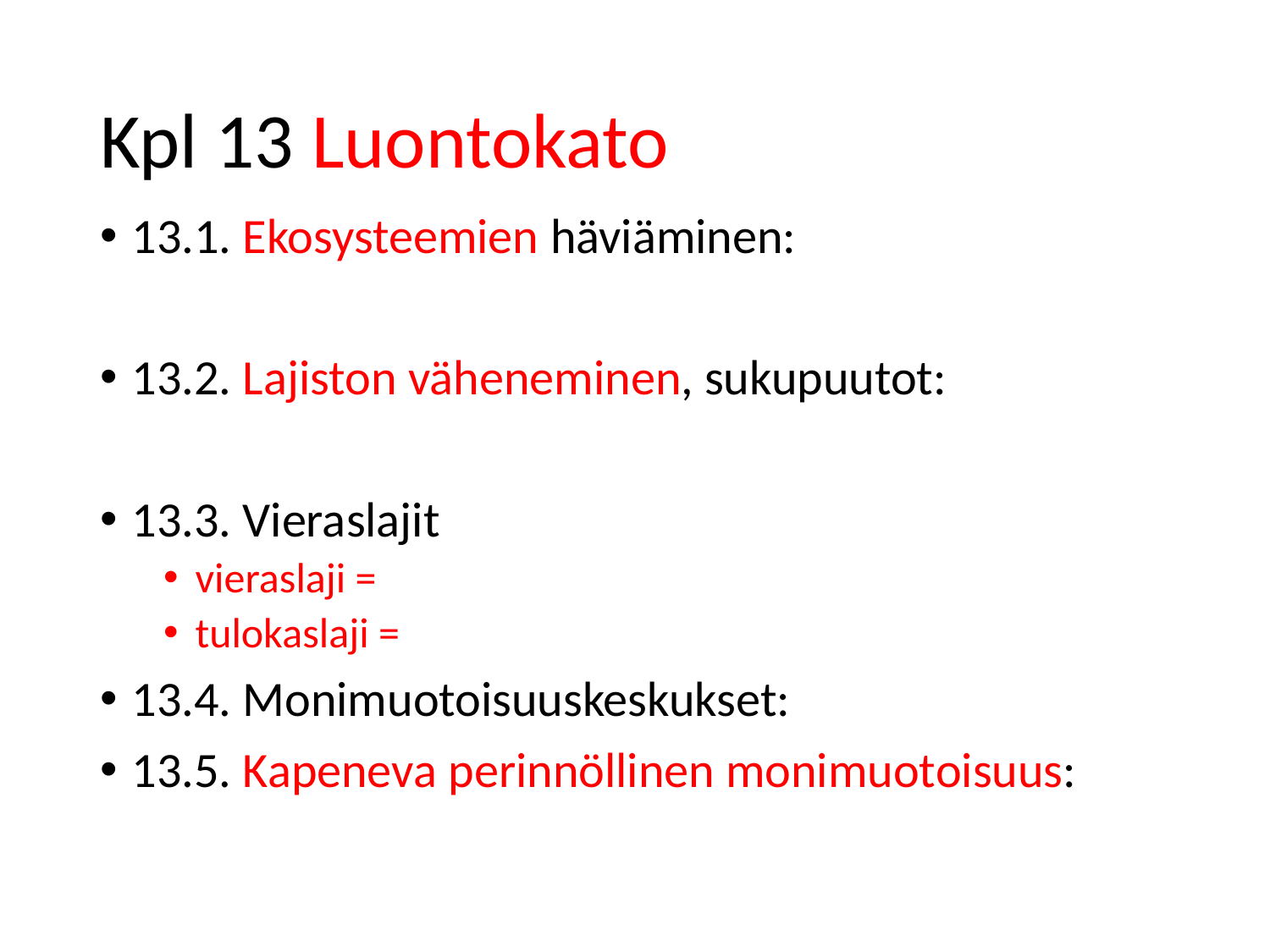

# Kpl 13 Luontokato
13.1. Ekosysteemien häviäminen:

13.2. Lajiston väheneminen, sukupuutot:

13.3. Vieraslajit
vieraslaji =
tulokaslaji =
13.4. Monimuotoisuuskeskukset:
13.5. Kapeneva perinnöllinen monimuotoisuus: